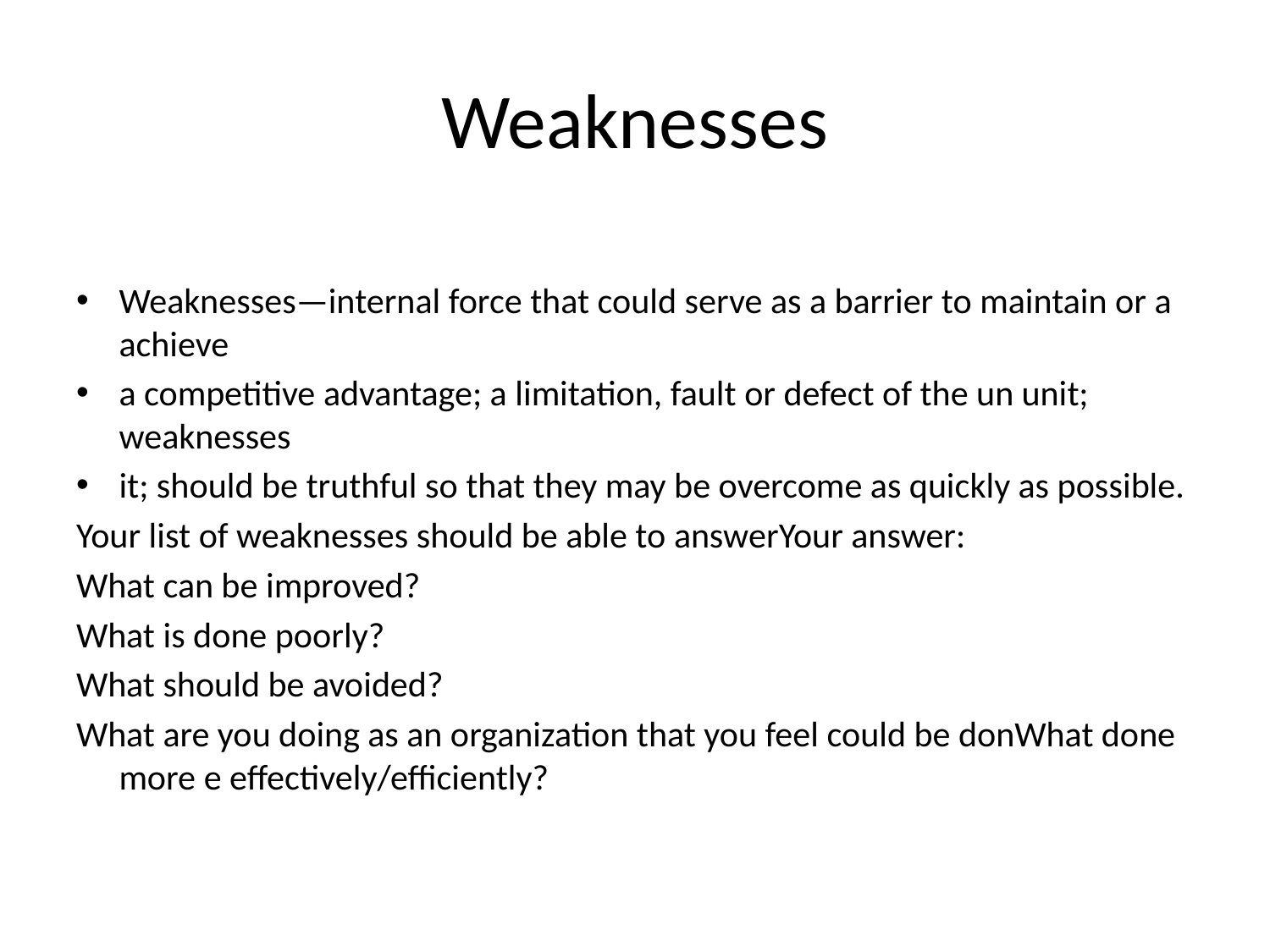

# Weaknesses

Weaknesses—internal force that could serve as a barrier to maintain or a achieve
a competitive advantage; a limitation, fault or defect of the un unit; weaknesses
it; should be truthful so that they may be overcome as quickly as possible.
Your list of weaknesses should be able to answerYour answer:
What can be improved?
What is done poorly?
What should be avoided?
What are you doing as an organization that you feel could be donWhat done more e effectively/efficiently?